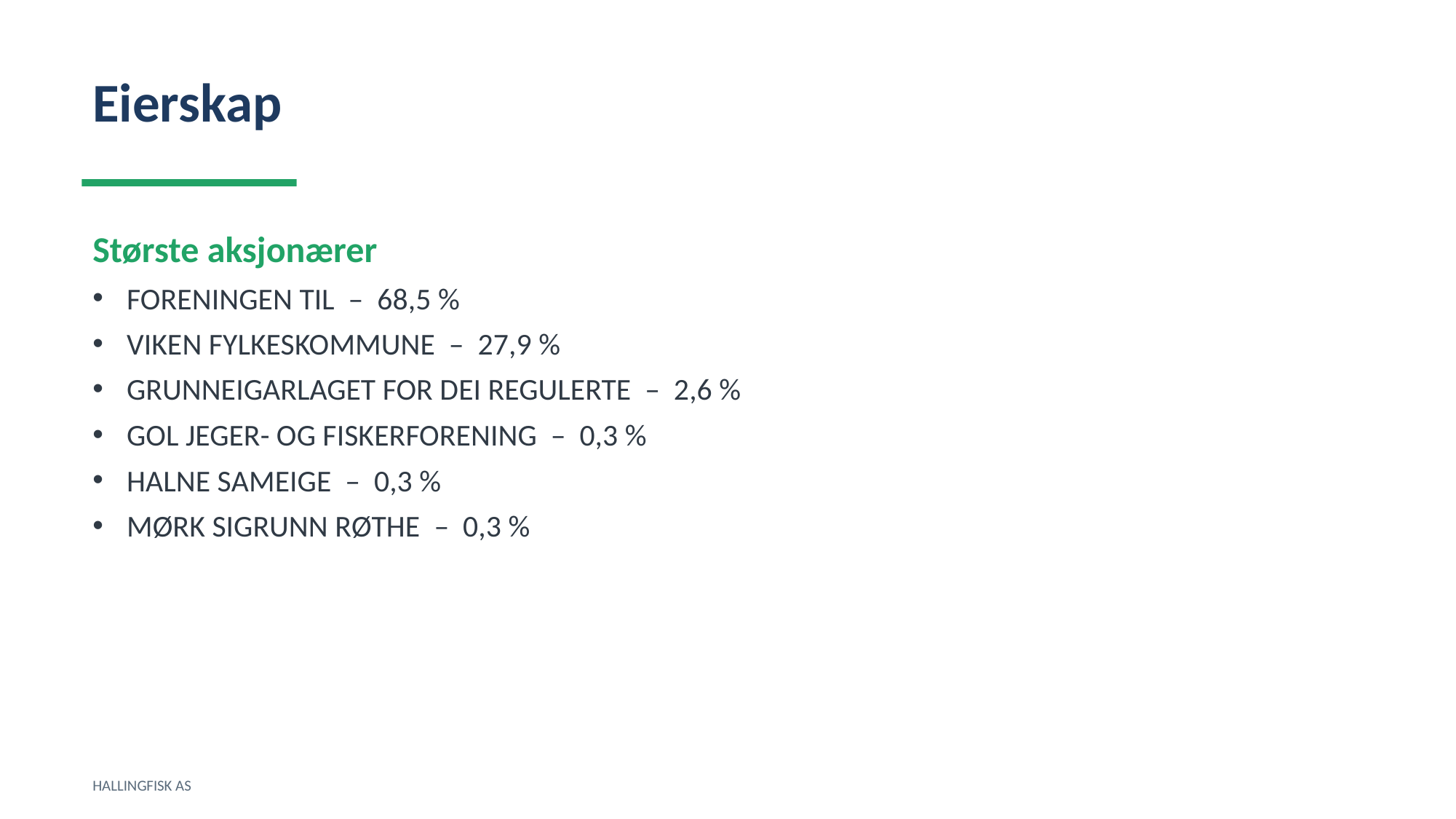

Eierskap

Største aksjonærer
FORENINGEN TIL  –  68,5 %
VIKEN FYLKESKOMMUNE  –  27,9 %
GRUNNEIGARLAGET FOR DEI REGULERTE  –  2,6 %
GOL JEGER- OG FISKERFORENING  –  0,3 %
HALNE SAMEIGE  –  0,3 %
MØRK SIGRUNN RØTHE  –  0,3 %
HALLINGFISK AS